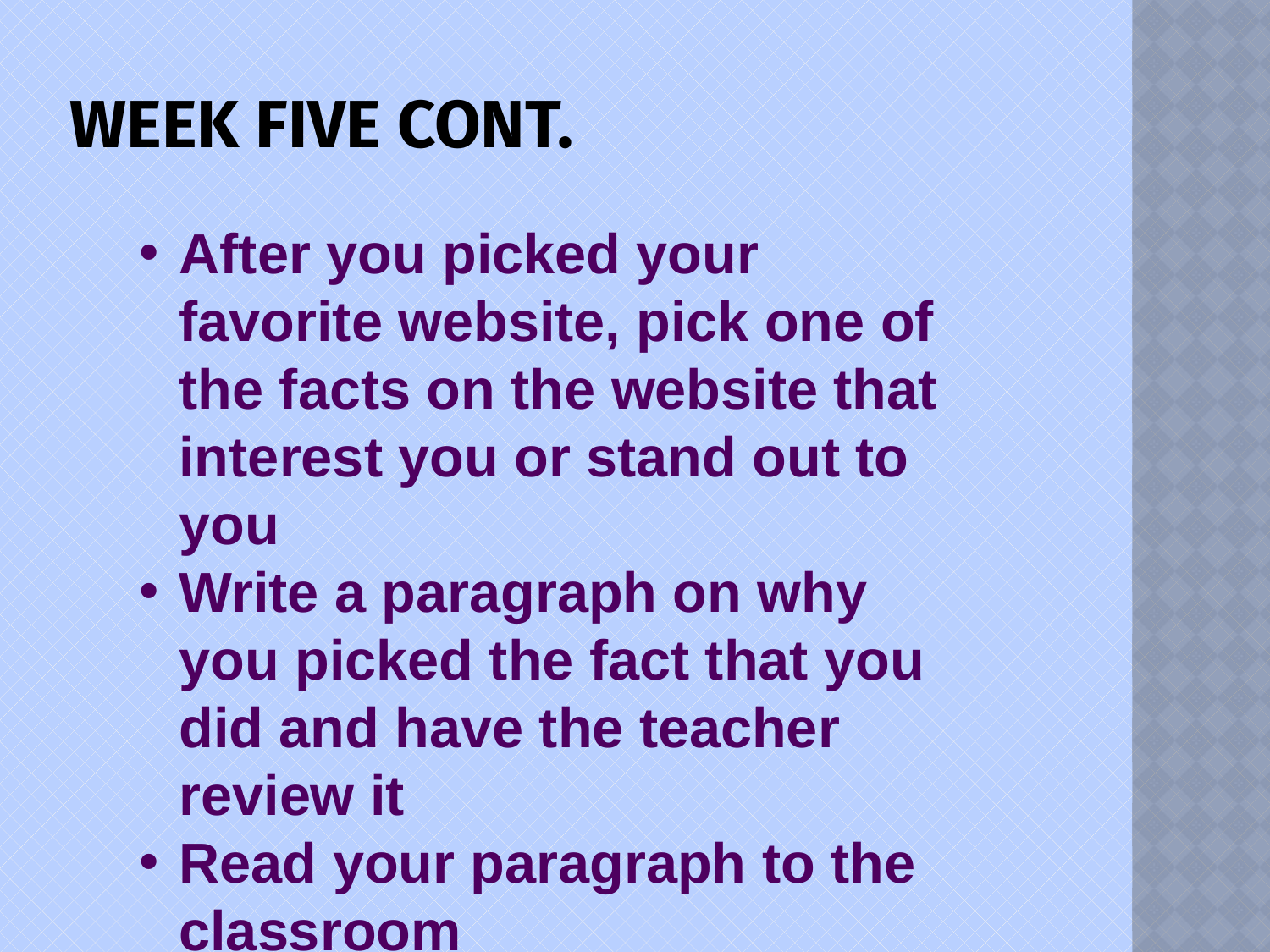

# Week five Cont.
After you picked your favorite website, pick one of the facts on the website that interest you or stand out to you
Write a paragraph on why you picked the fact that you did and have the teacher review it
Read your paragraph to the classroom